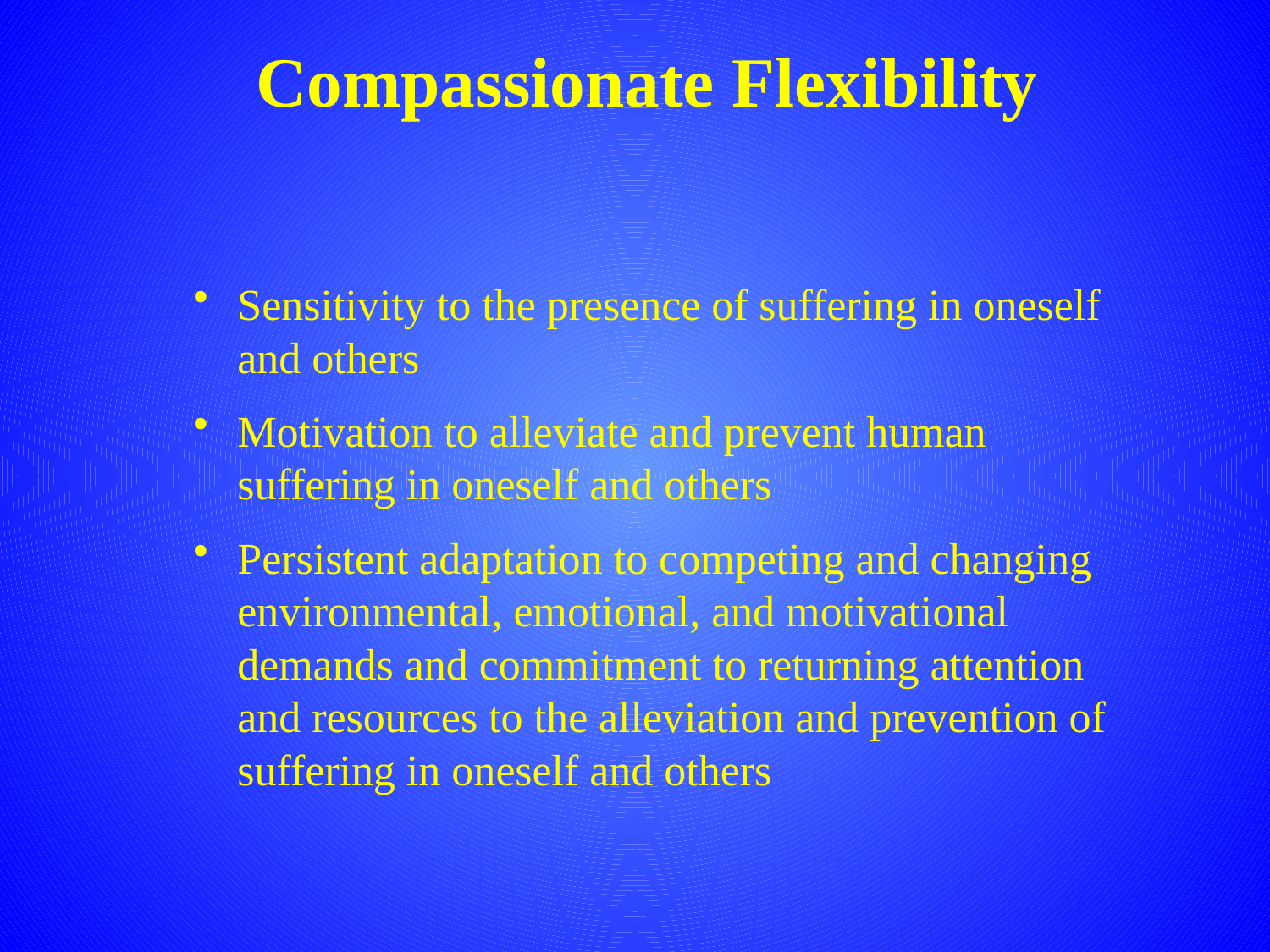

Compassionate Flexibility

Sensitivity to the presence of suffering in oneself and others
Motivation to alleviate and prevent human suffering in oneself and others
Persistent adaptation to competing and changing environmental, emotional, and motivational demands and commitment to returning attention and resources to the alleviation and prevention of suffering in oneself and others